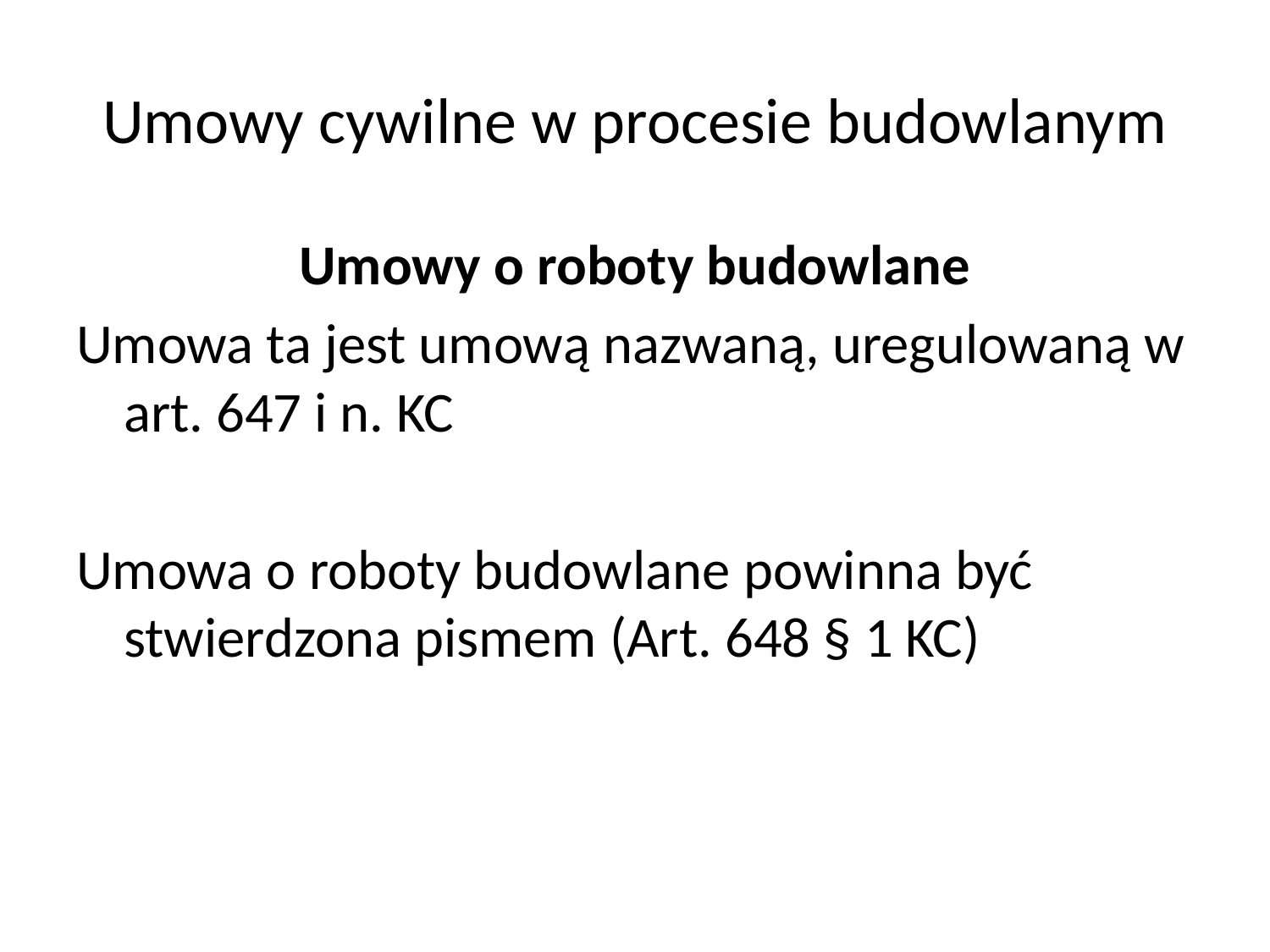

# Umowy cywilne w procesie budowlanym
Umowy o roboty budowlane
Umowa ta jest umową nazwaną, uregulowaną w art. 647 i n. KC

Umowa o roboty budowlane powinna być stwierdzona pismem (Art. 648 § 1 KC)